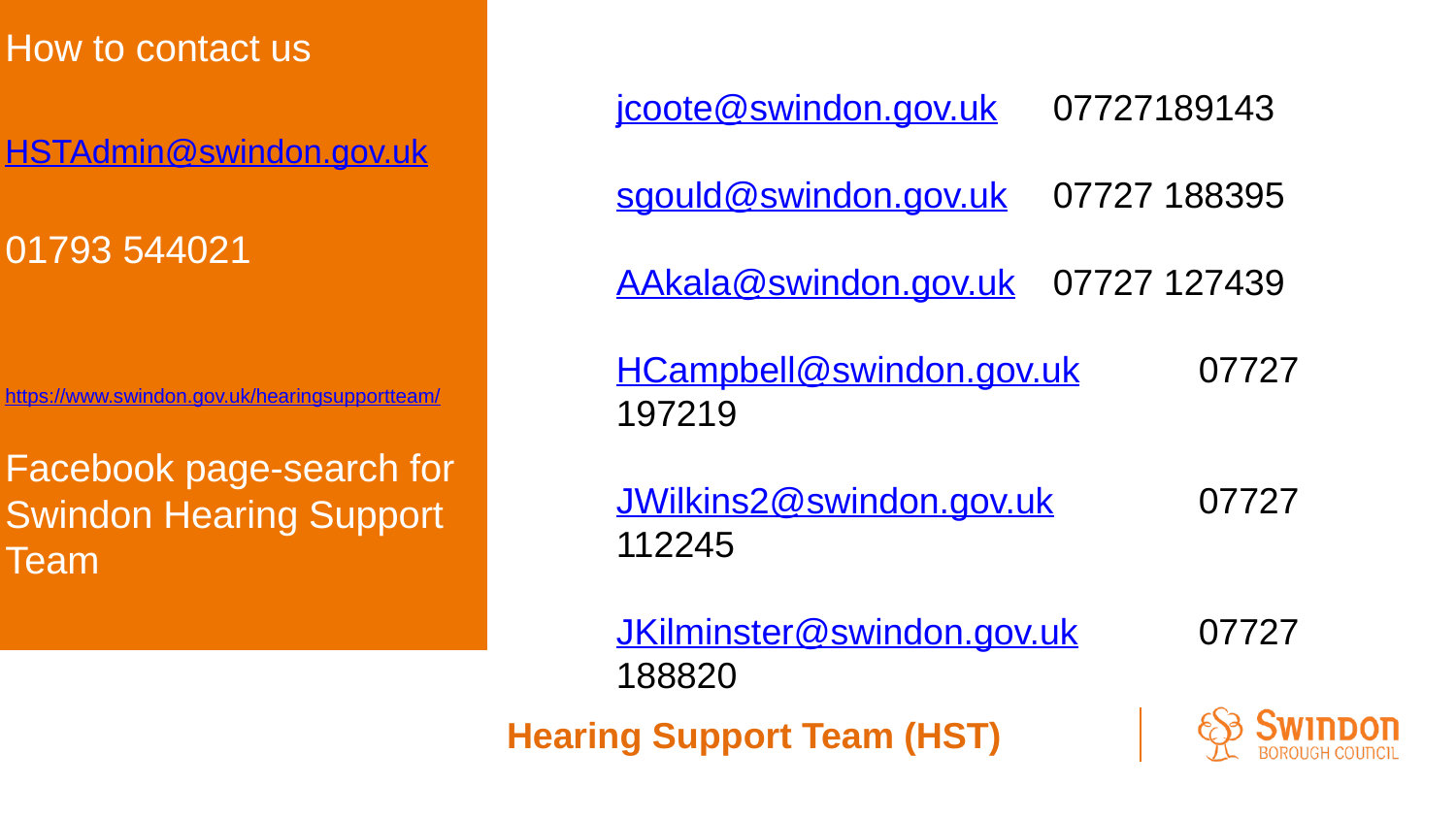

How to contact us

HSTAdmin@swindon.gov.uk

01793 544021

https://www.swindon.gov.uk/hearingsupportteam/

Facebook page-search for Swindon Hearing Support Team

jcoote@swindon.gov.uk	07727189143

sgould@swindon.gov.uk	07727 188395

AAkala@swindon.gov.uk	07727 127439

HCampbell@swindon.gov.uk	07727 197219

JWilkins2@swindon.gov.uk	07727 112245

JKilminster@swindon.gov.uk	07727  188820